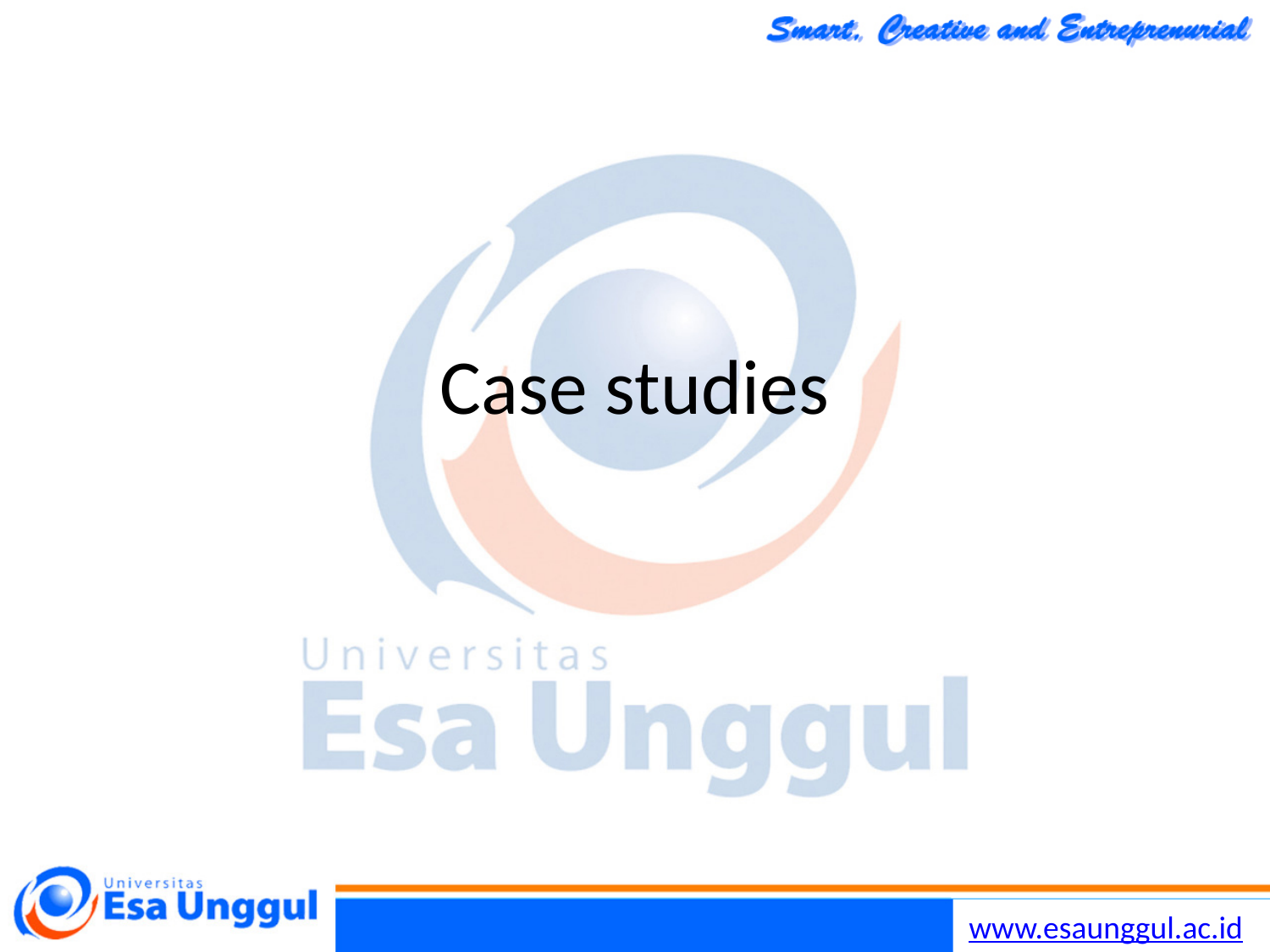

Chapter 1 Introduction
30/10/2014
37
# Case studies